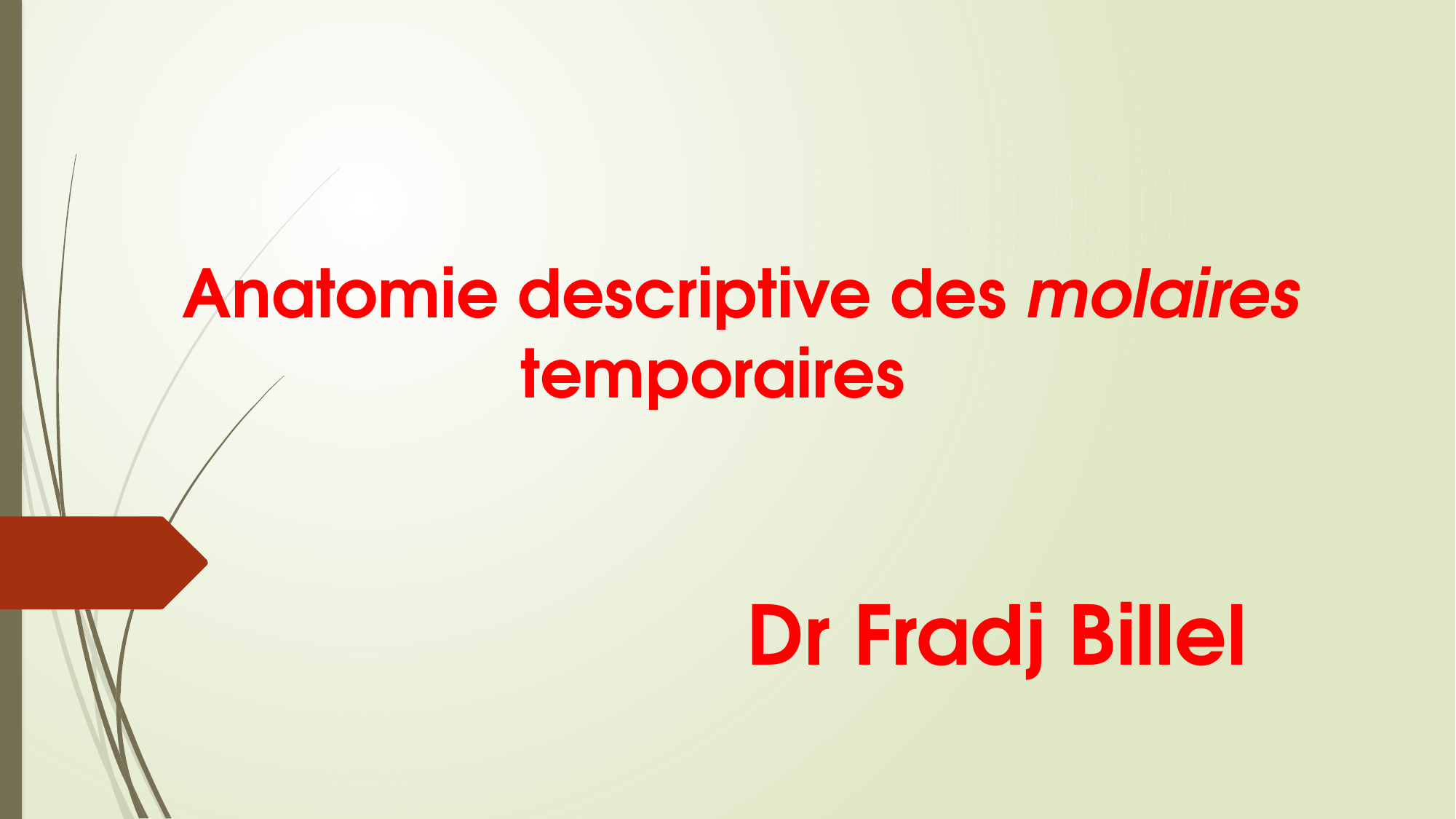

# Anatomie descriptive des molaires temporaires
Dr Fradj Billel